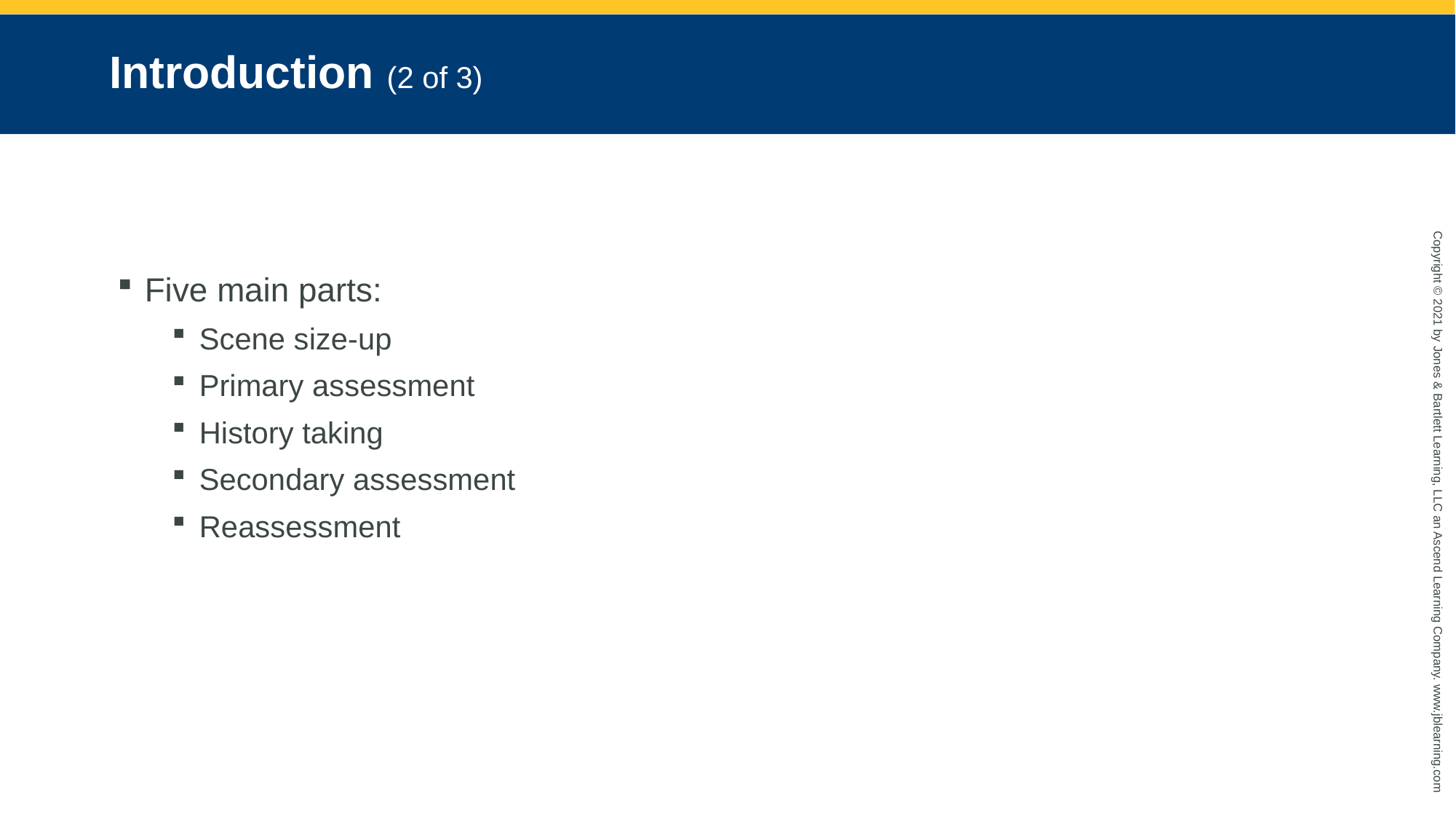

# Introduction (2 of 3)
Five main parts:
Scene size-up
Primary assessment
History taking
Secondary assessment
Reassessment